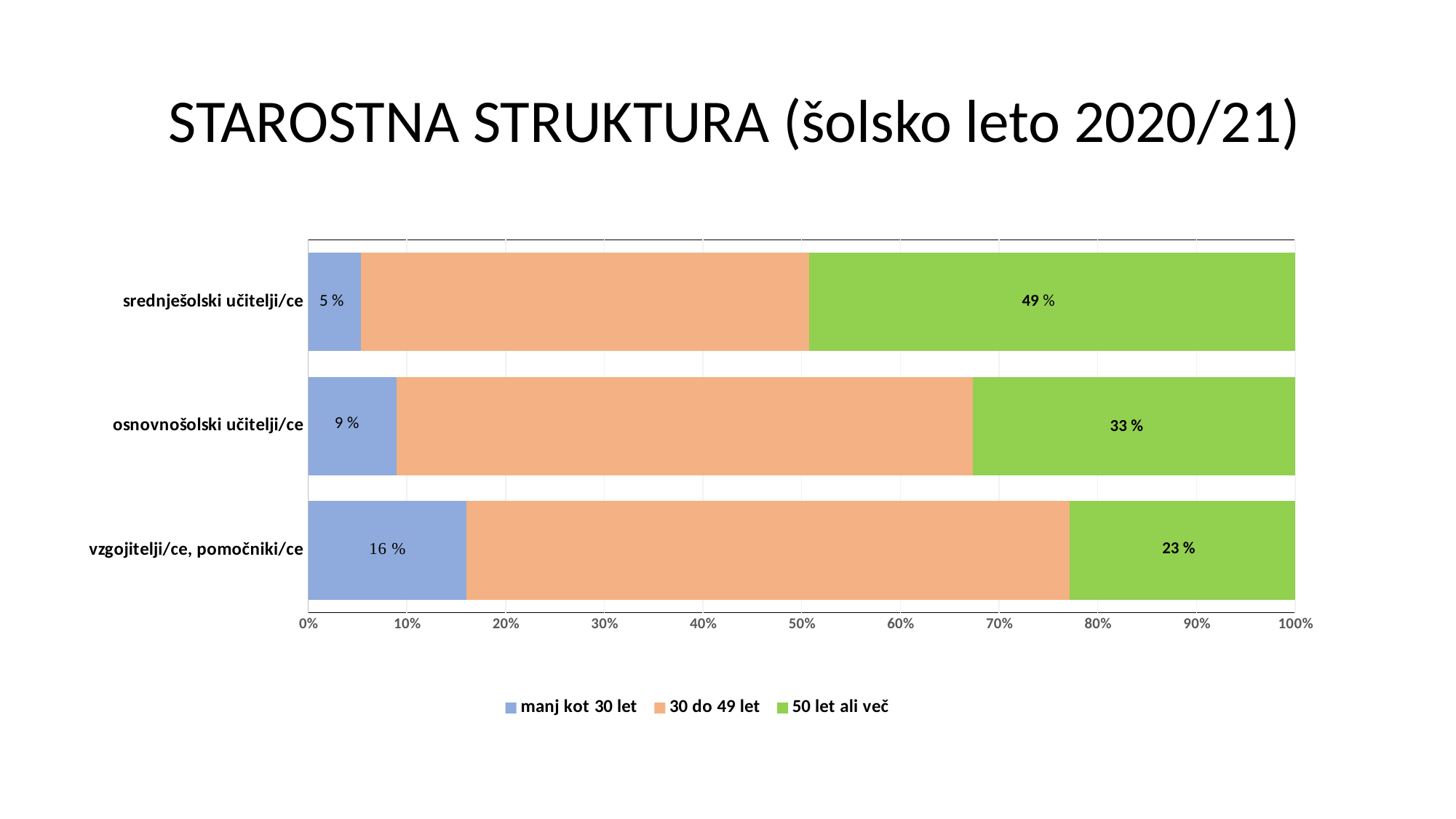

# STAROSTNA STRUKTURA (šolsko leto 2020/21)

### Chart

| Category | manj kot 30 let  | 30 do 49 let  | 50 let ali več  |
|---|---|---|---|
| vzgojitelji/ce, pomočniki/ce | 1903.0 | 7239.0 | 2706.0 |
| osnovnošolski učitelji/ce | 1748.0 | 11373.0 | 6356.0 |
| srednješolski učitelji/ce | 336.0 | 2878.0 | 3122.0 |
5 %
49 %
9 %
33 %
23 %